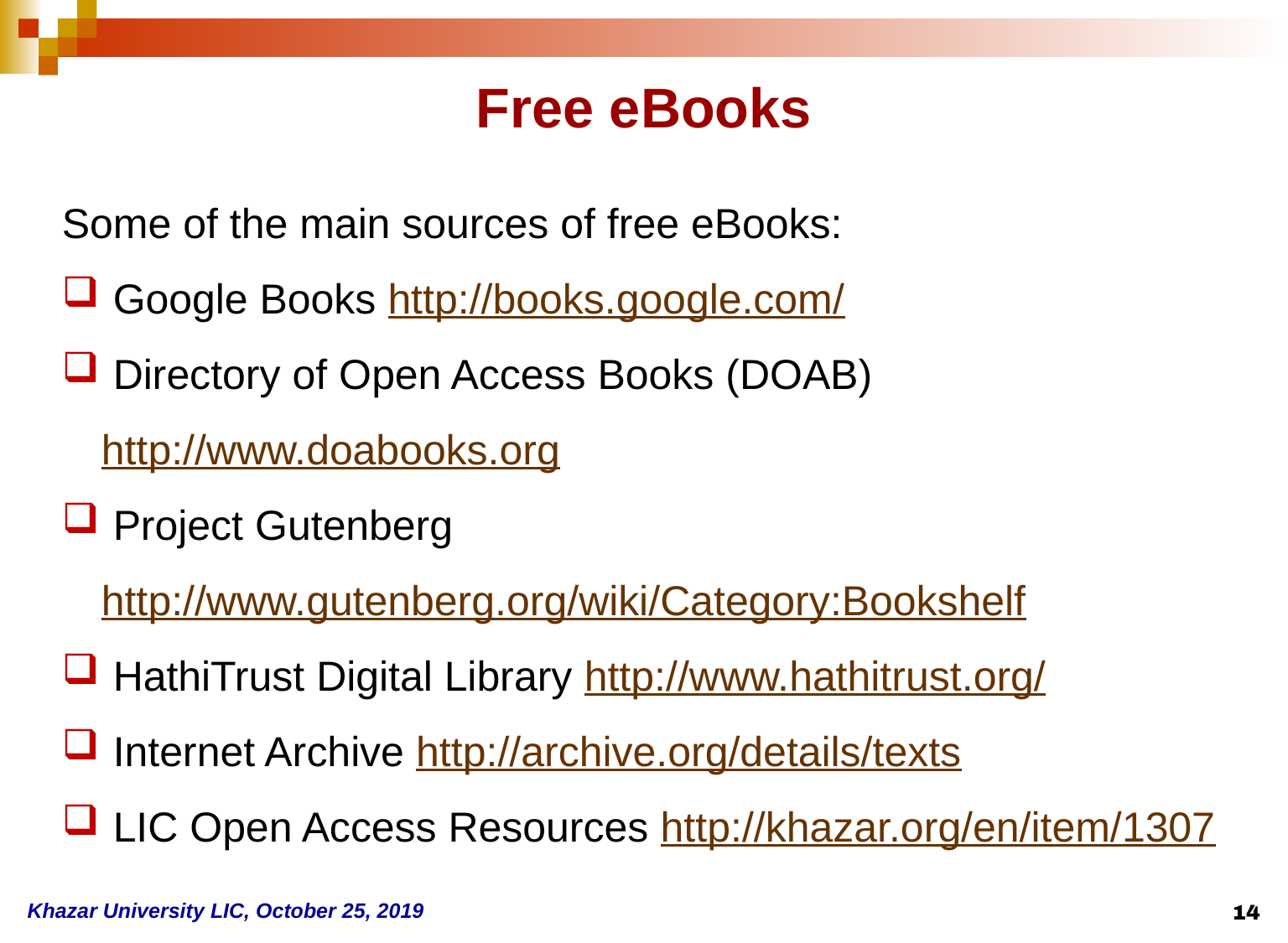

Free eBooks

Some of the main sources of free eBooks:
 Google Books http://books.google.com/
 Directory of Open Access Books (DOAB) http://www.doabooks.org
 Project Gutenberg http://www.gutenberg.org/wiki/Category:Bookshelf
 HathiTrust Digital Library http://www.hathitrust.org/
 Internet Archive http://archive.org/details/texts
 LIC Open Access Resources http://khazar.org/en/item/1307

Khazar University LIC, October 25, 2019
14